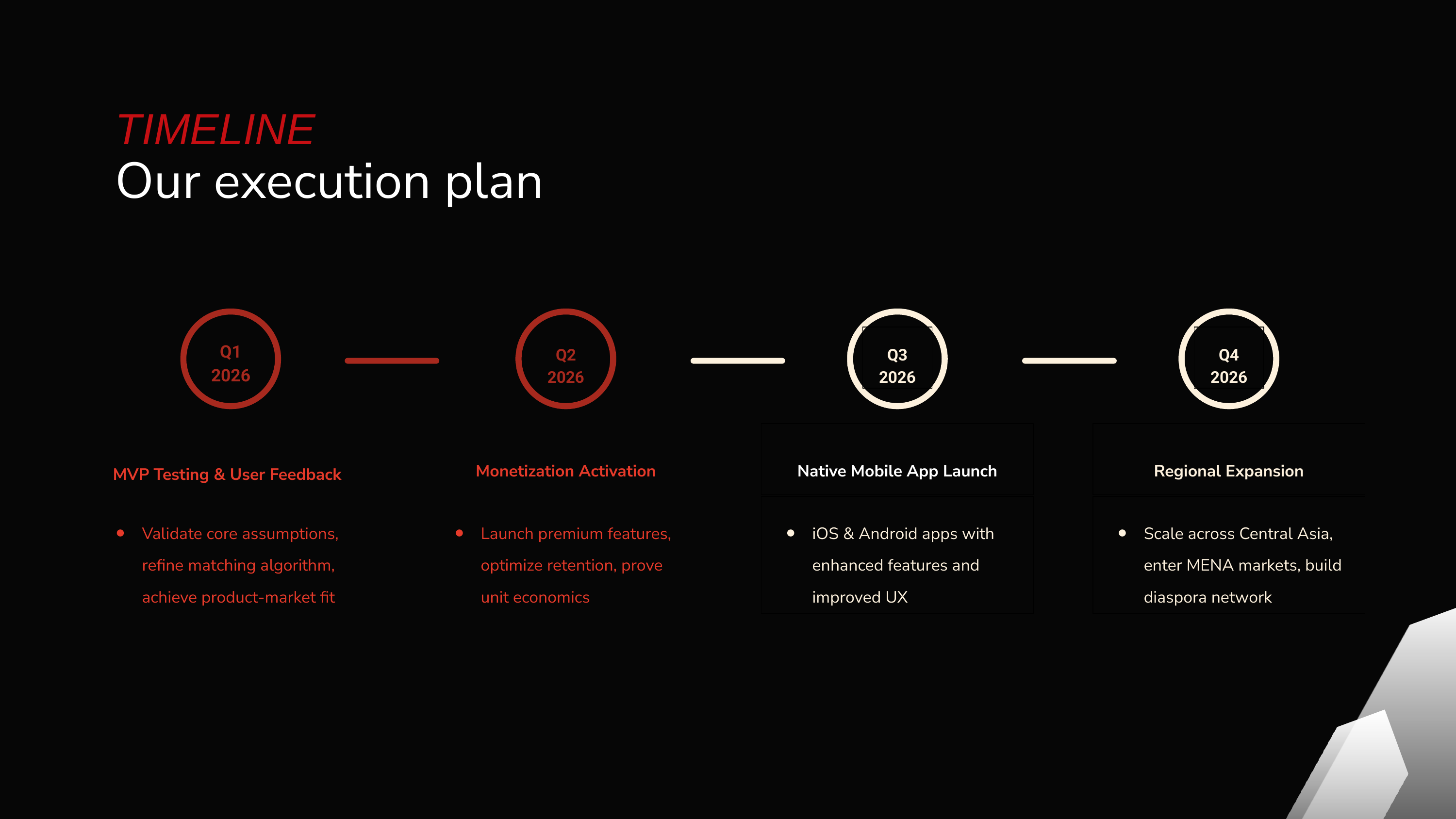

TIMELINE
Our execution plan

Q1 2026
MVP Testing & User Feedback
Validate core assumptions, refine matching algorithm, achieve product-market fit

Q2 2026
Monetization Activation
Launch premium features, optimize retention, prove unit economics

Q3 2026
Native Mobile App Launch
iOS & Android apps with enhanced features and improved UX

Q4 2026
Regional Expansion
Scale across Central Asia, enter MENA markets, build diaspora network